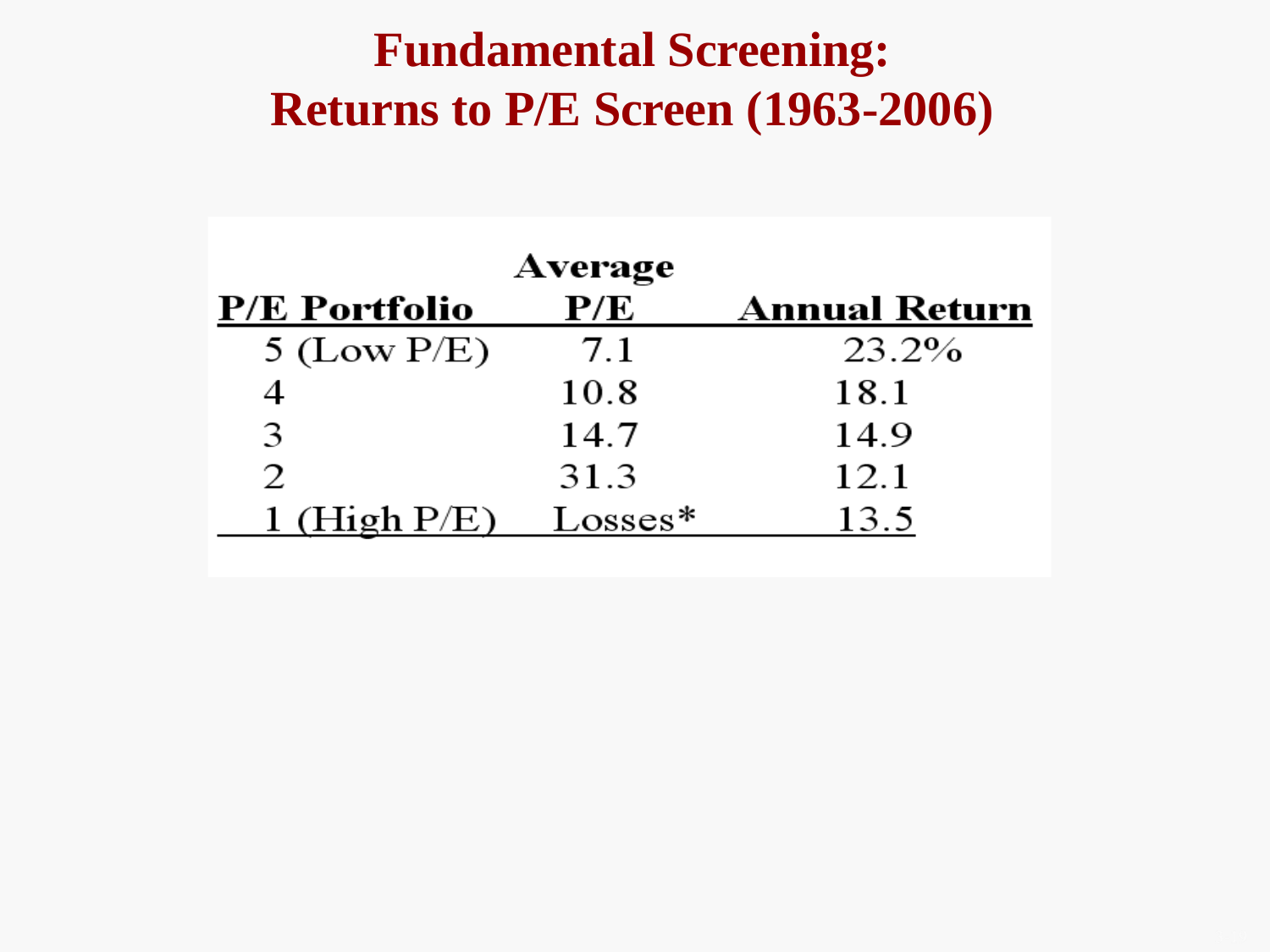

# Fundamental Screening:  Returns to P/E Screen (1963-2006)